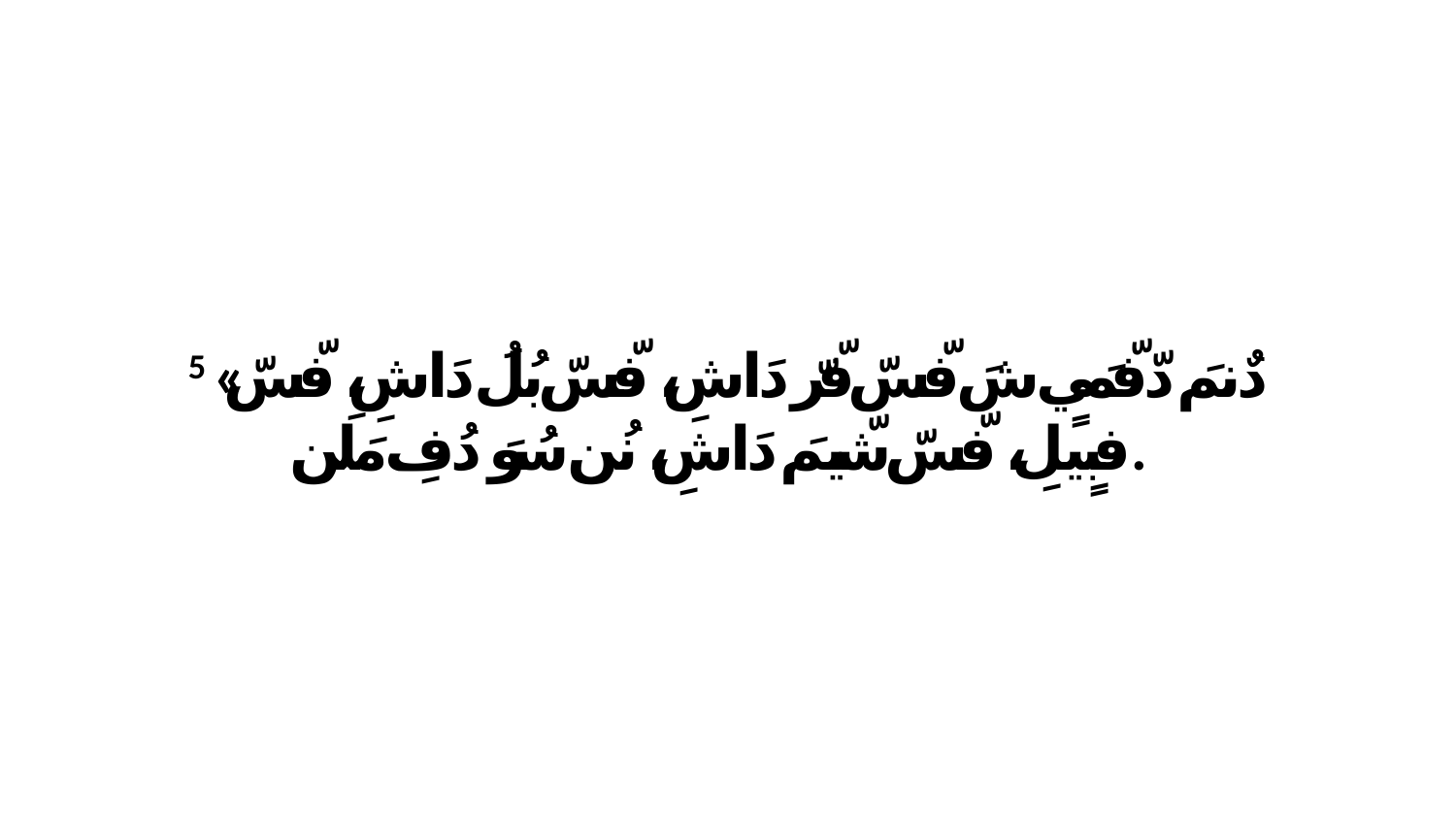

5 «دٌنمَ دّفّمَيٍ شَ فّسّ فّرّ دَاشِ، فّسّ بُلُ دَاشِ، فّسّ فبٍيلِ، فّسّ شّيمَ دَاشِ، نُن سُوَ دُفِ مَلَن.